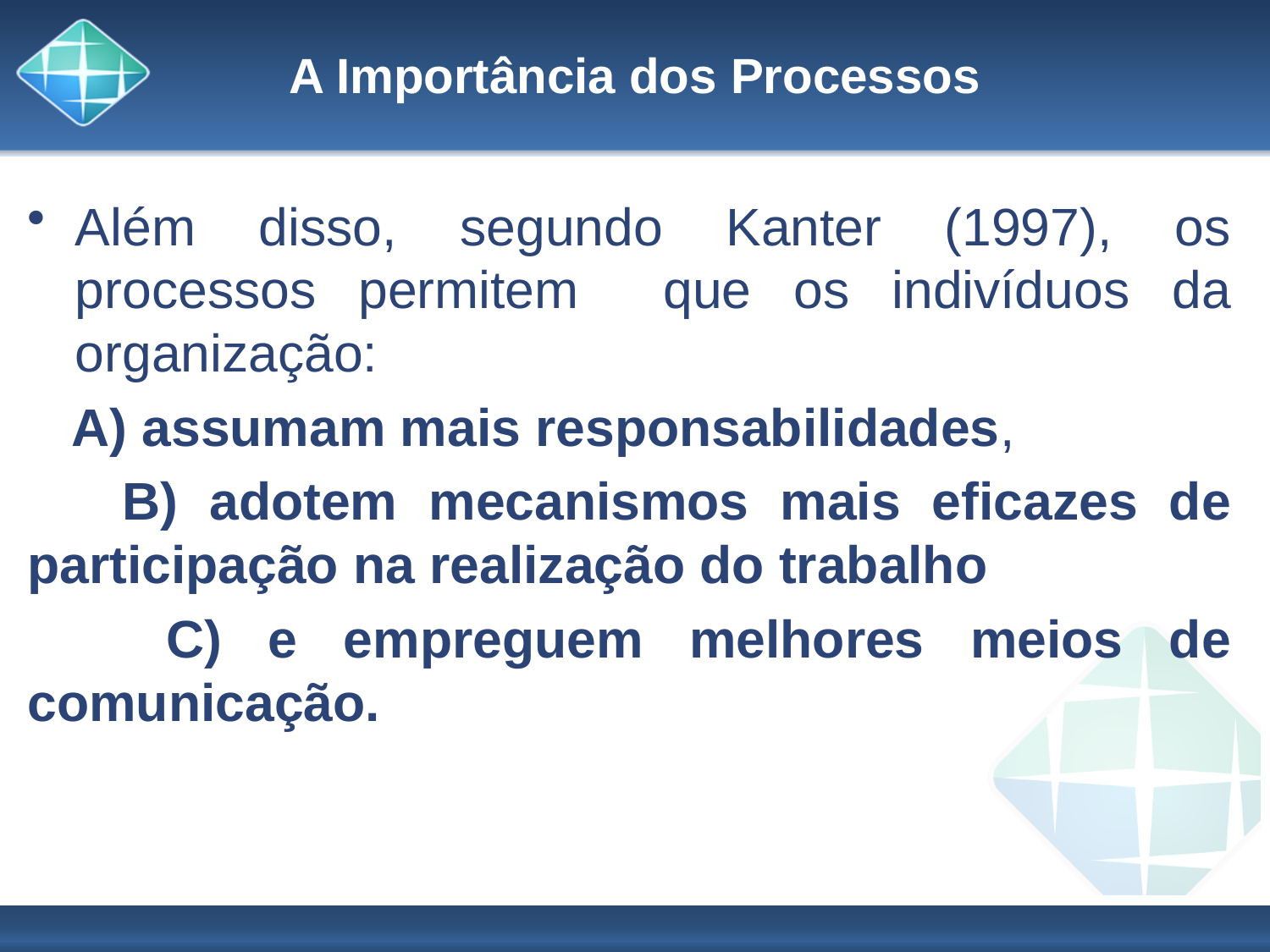

# A Importância dos Processos
Além disso, segundo Kanter (1997), os processos permitem  que os indivíduos da organização:
   A) assumam mais responsabilidades,
   B) adotem mecanismos mais eficazes de participação na realização do trabalho
   C) e empreguem melhores meios de comunicação.